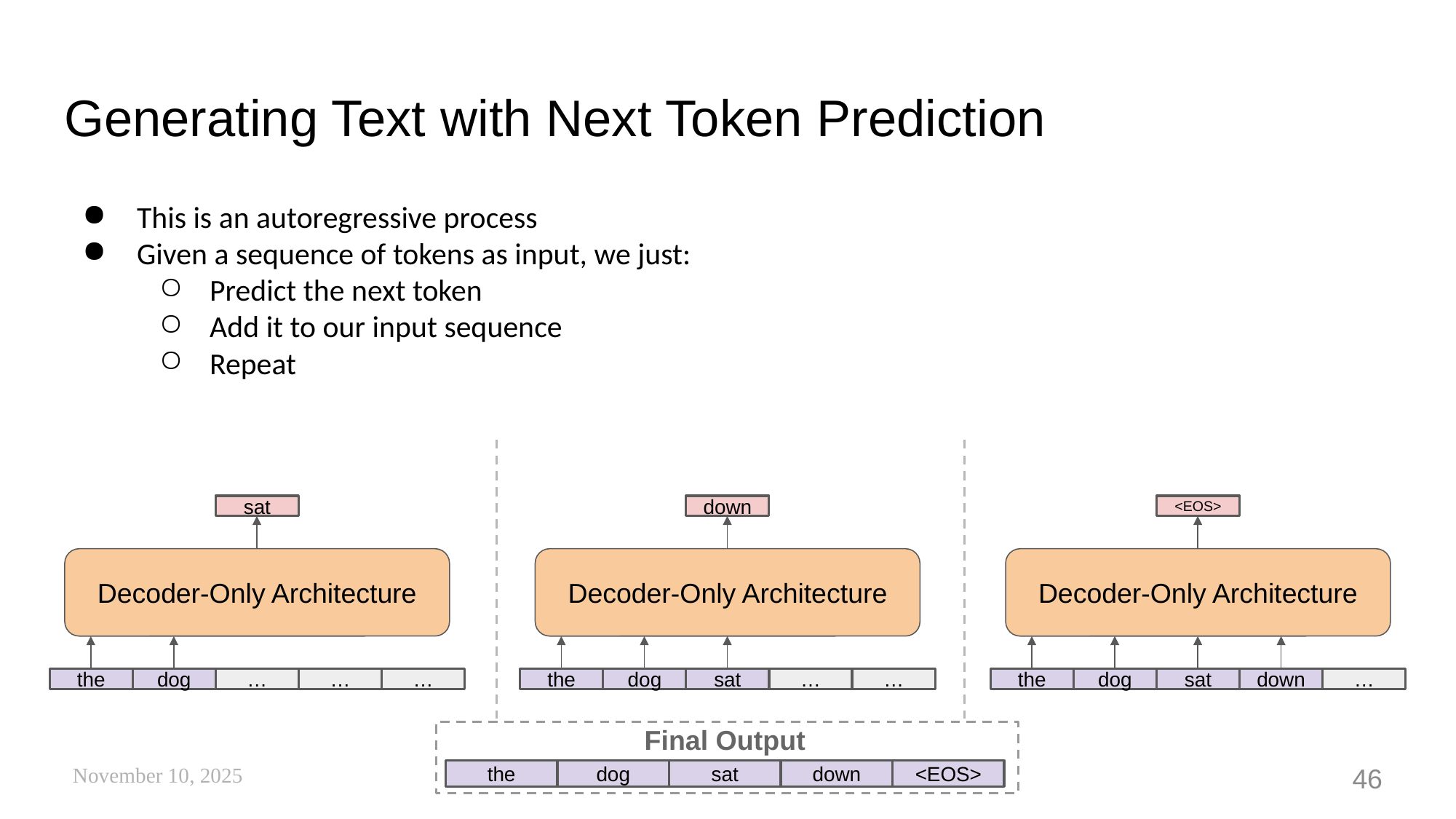

# Generating Text with Next Token Prediction
This is an autoregressive process
Given a sequence of tokens as input, we just:
Predict the next token
Add it to our input sequence
Repeat
sat
down
<EOS>
Decoder-Only Architecture
Decoder-Only Architecture
Decoder-Only Architecture
the
dog
…
…
…
the
dog
sat
…
…
the
dog
sat
down
…

Final Output
the
dog
sat
down
<EOS>
November 10, 2025